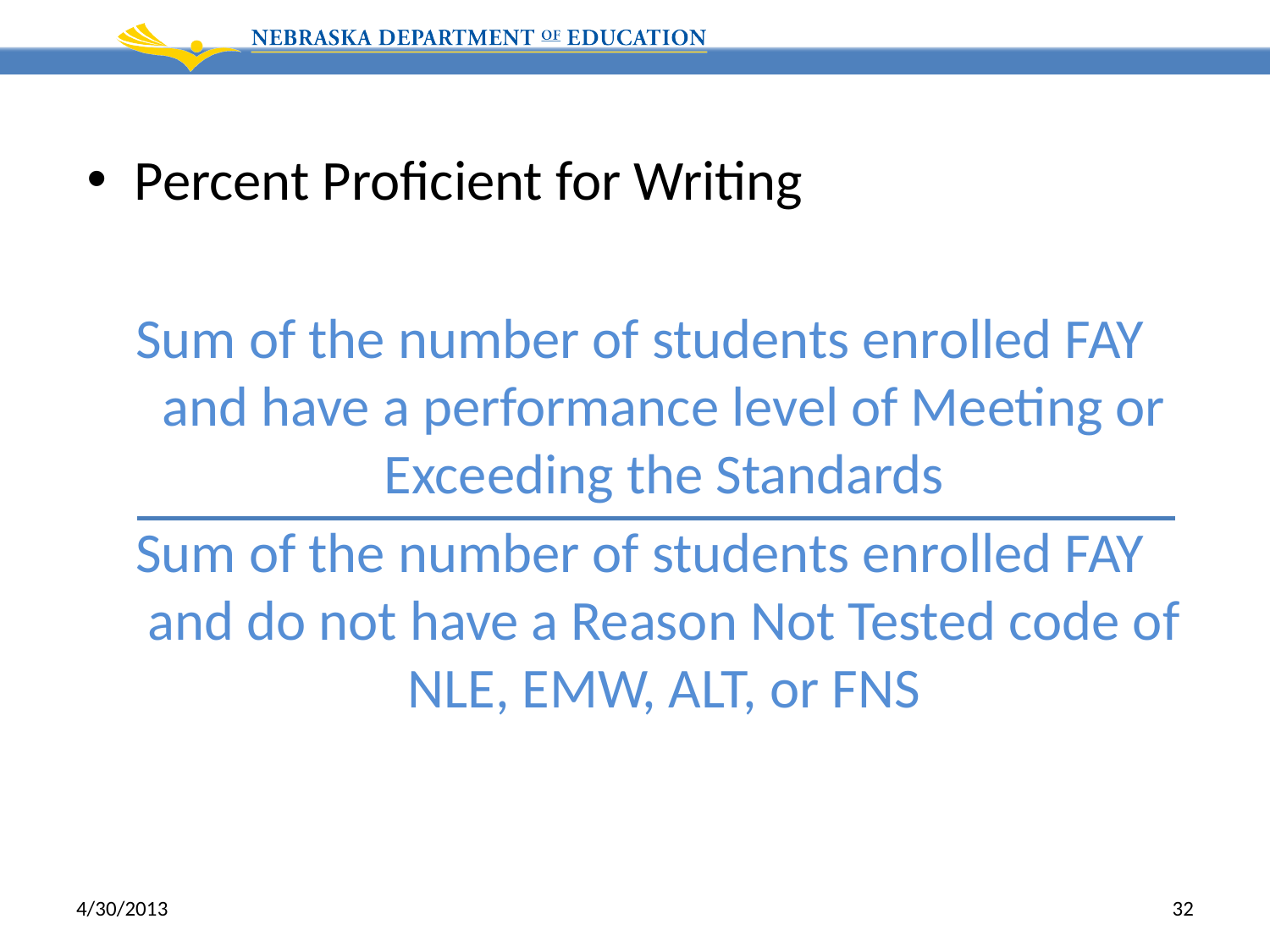

Percent Proficient for Writing

Sum of the number of students enrolled FAY and have a performance level of Meeting or Exceeding the Standards
Sum of the number of students enrolled FAY and do not have a Reason Not Tested code of NLE, EMW, ALT, or FNS

4/30/2013
32